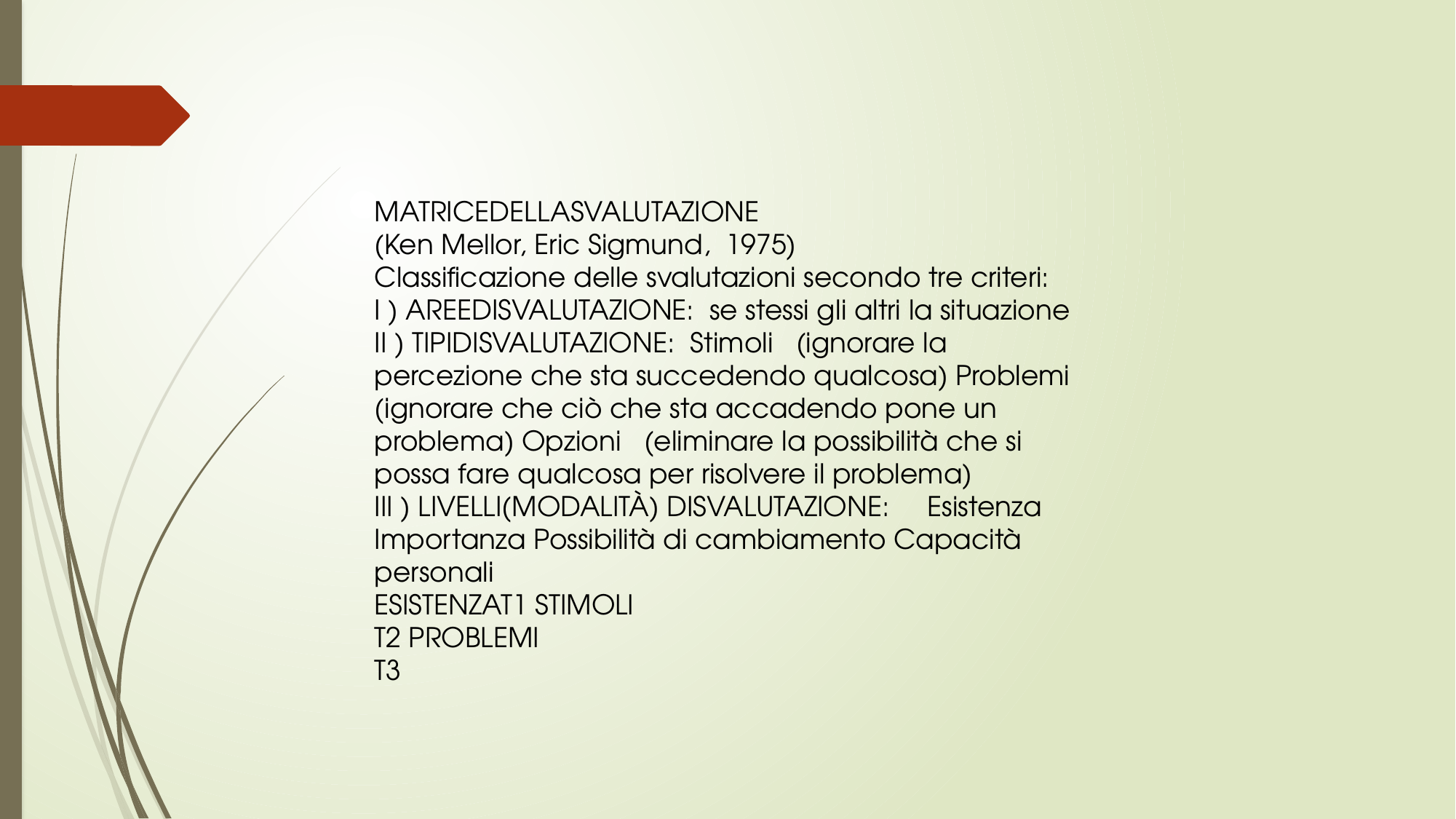

MATRICEDELLASVALUTAZIONE
(Ken Mellor, Eric Sigmund,  1975)
Classificazione delle svalutazioni secondo tre criteri:
I ) AREEDISVALUTAZIONE:  se stessi gli altri la situazione
II ) TIPIDISVALUTAZIONE:  Stimoli   (ignorare la percezione che sta succedendo qualcosa) Problemi (ignorare che ciò che sta accadendo pone un problema) Opzioni   (eliminare la possibilità che si possa fare qualcosa per risolvere il problema)
III ) LIVELLI(MODALITÀ) DISVALUTAZIONE:     Esistenza Importanza Possibilità di cambiamento Capacità personali
ESISTENZAT1 STIMOLI
T2 PROBLEMI
T3